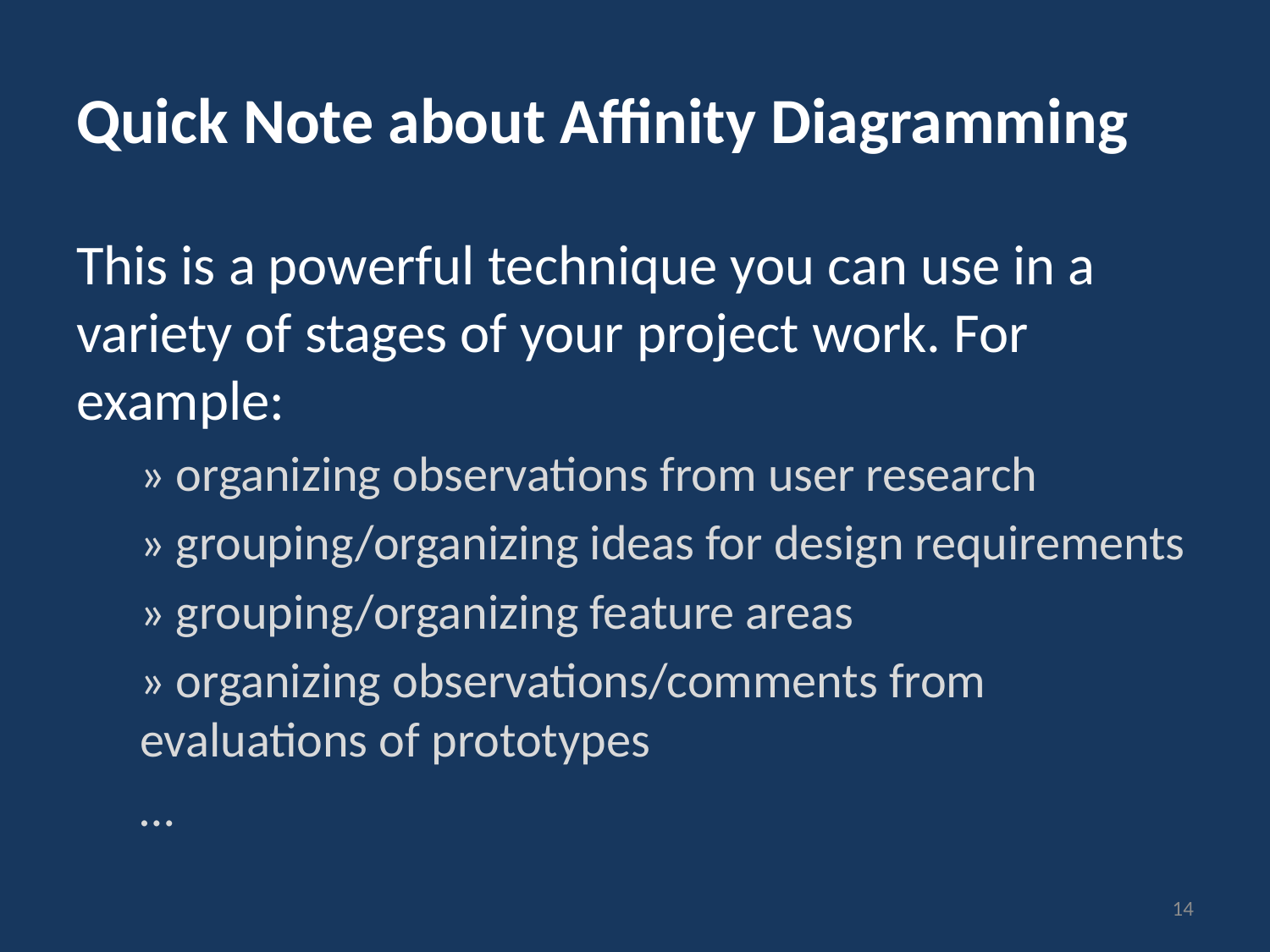

# Quick Note about Affinity Diagramming
This is a powerful technique you can use in a variety of stages of your project work. For example:
» organizing observations from user research
» grouping/organizing ideas for design requirements
» grouping/organizing feature areas
» organizing observations/comments from evaluations of prototypes
…
14